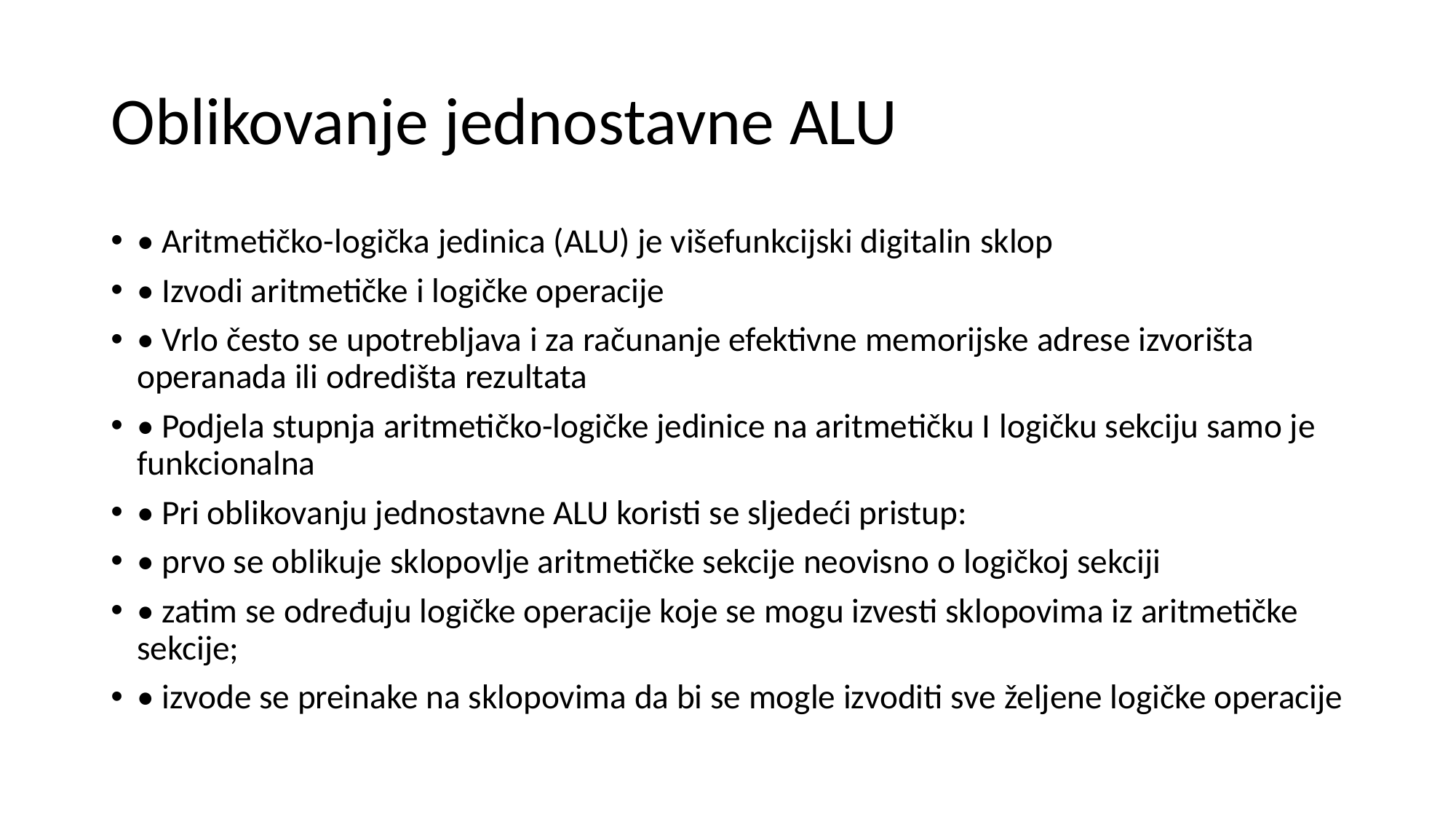

# Oblikovanje jednostavne ALU
• Aritmetičko-logička jedinica (ALU) je višefunkcijski digitalin sklop
• Izvodi aritmetičke i logičke operacije
• Vrlo često se upotrebljava i za računanje efektivne memorijske adrese izvorišta operanada ili odredišta rezultata
• Podjela stupnja aritmetičko-logičke jedinice na aritmetičku I logičku sekciju samo je funkcionalna
• Pri oblikovanju jednostavne ALU koristi se sljedeći pristup:
• prvo se oblikuje sklopovlje aritmetičke sekcije neovisno o logičkoj sekciji
• zatim se određuju logičke operacije koje se mogu izvesti sklopovima iz aritmetičke sekcije;
• izvode se preinake na sklopovima da bi se mogle izvoditi sve željene logičke operacije